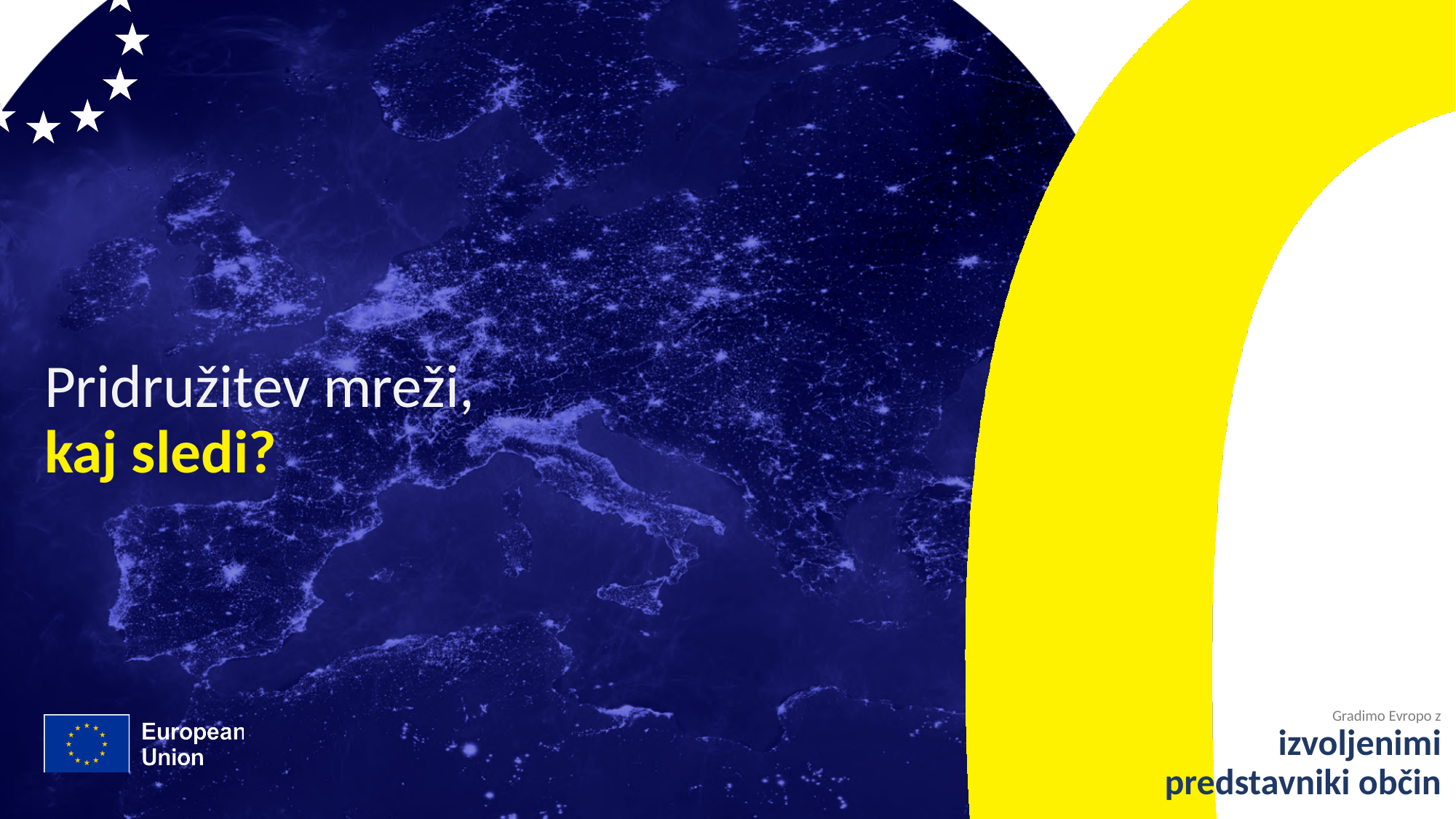

# Pridružitev mreži, kaj sledi?
Gradimo Evropo z
izvoljenimi predstavniki občin